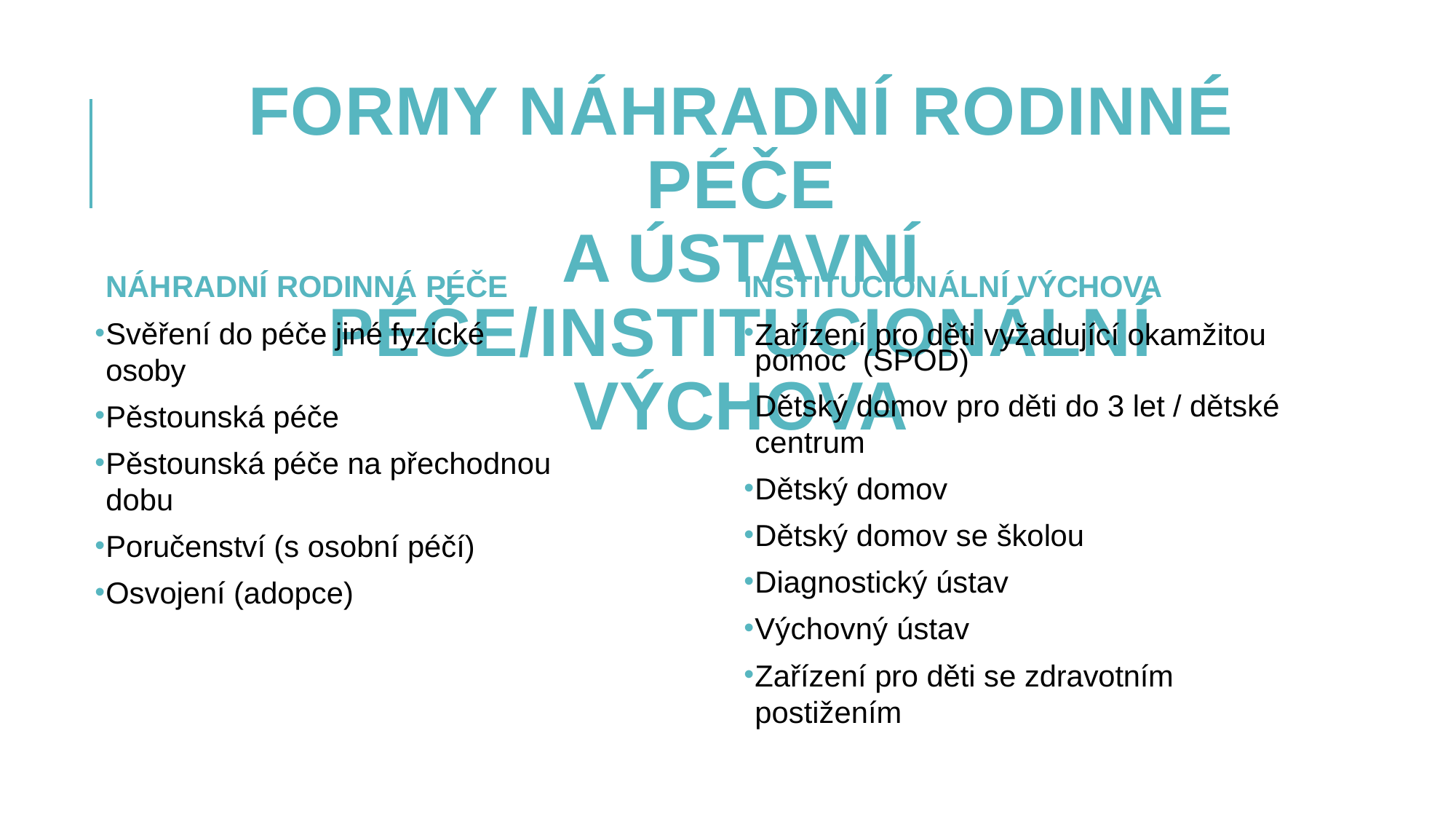

# FORMY NÁHRADNÍ RODINNÉ PÉČE
A ÚSTAVNÍ PÉČE/INSTITUCIONÁLNÍ VÝCHOVA
NÁHRADNÍ RODINNÁ PÉČE
Svěření do péče jiné fyzické osoby
Pěstounská péče
Pěstounská péče na přechodnou dobu
Poručenství (s osobní péčí)
Osvojení (adopce)
INSTITUCIONÁLNÍ VÝCHOVA
Zařízení pro děti vyžadující okamžitou pomoc  (SPOD)
Dětský domov pro děti do 3 let / dětské centrum
Dětský domov
Dětský domov se školou
Diagnostický ústav
Výchovný ústav
Zařízení pro děti se zdravotním postižením